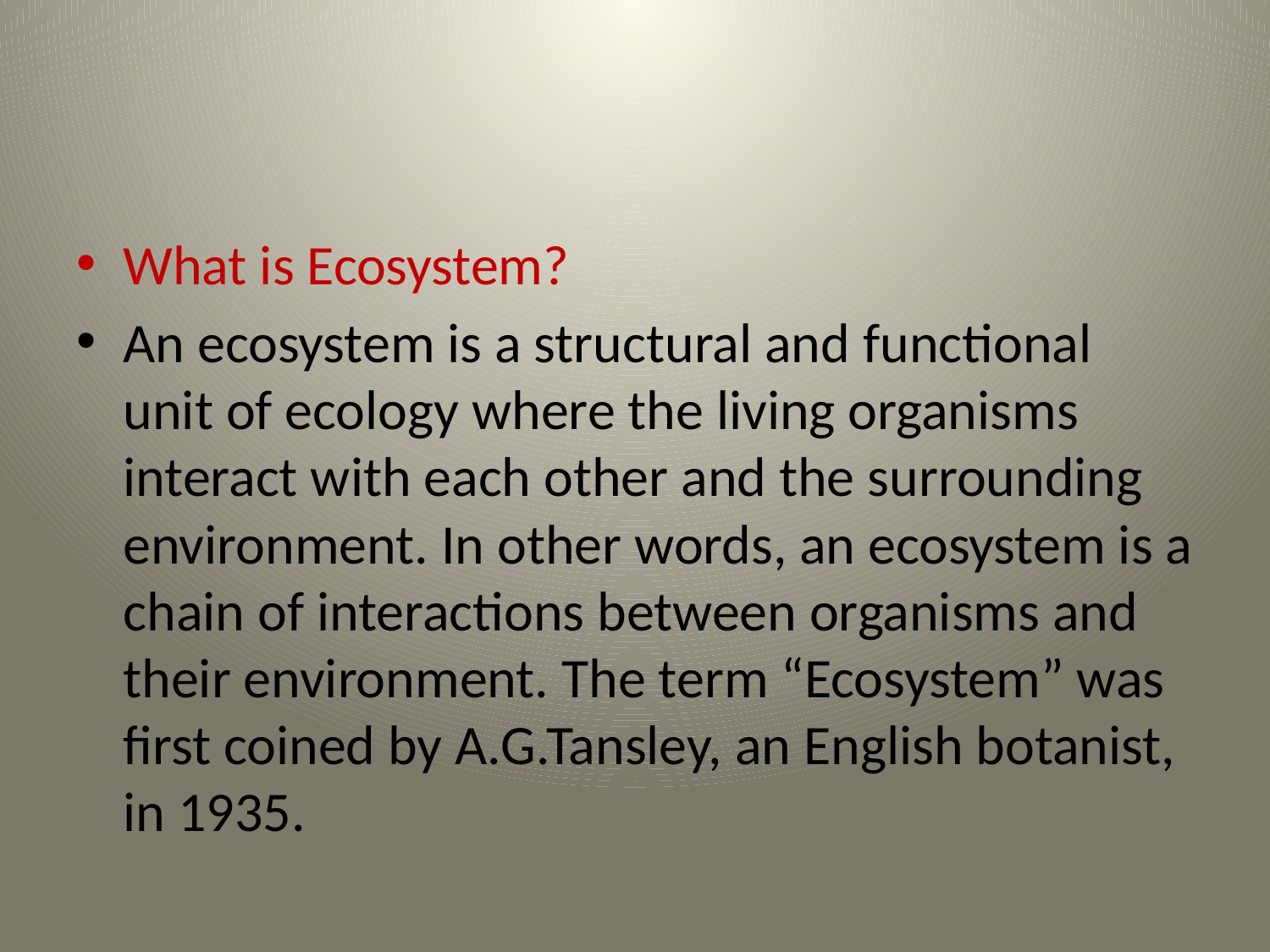

#
What is Ecosystem?
An ecosystem is a structural and functional unit of ecology where the living organisms interact with each other and the surrounding environment. In other words, an ecosystem is a chain of interactions between organisms and their environment. The term “Ecosystem” was first coined by A.G.Tansley, an English botanist, in 1935.